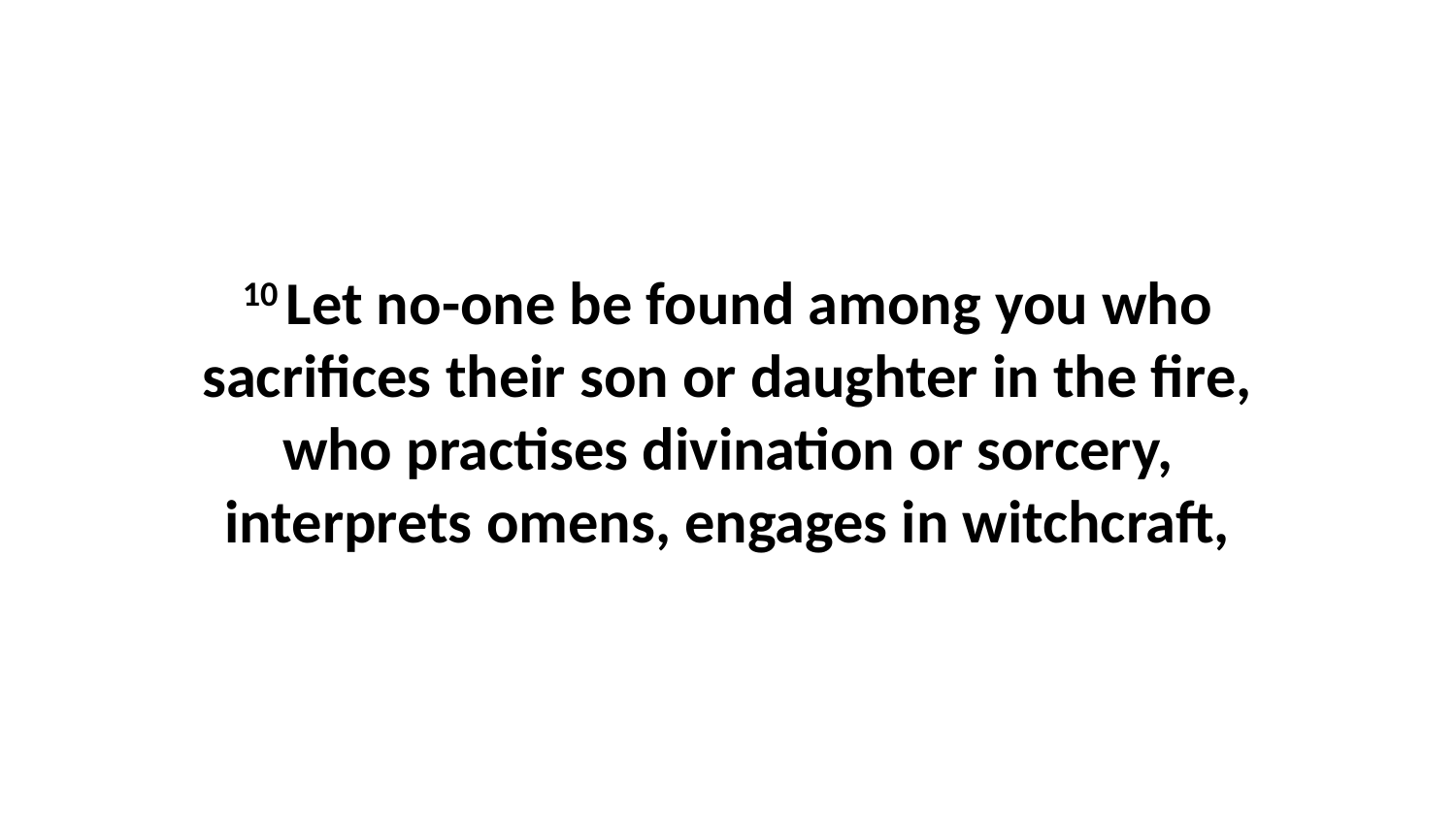

10 Let no-one be found among you who sacrifices their son or daughter in the fire, who practises divination or sorcery, interprets omens, engages in witchcraft,